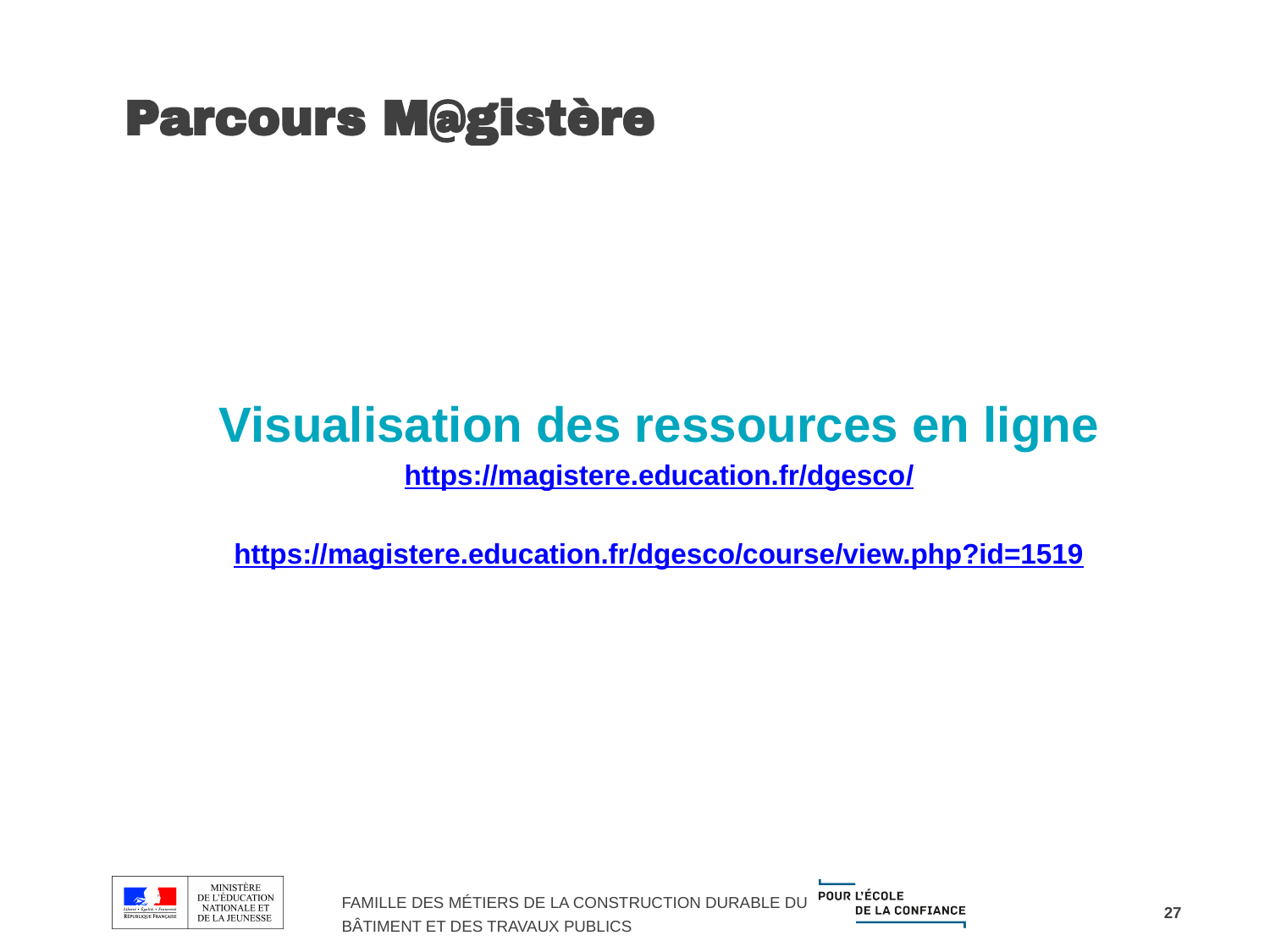

# Parcours M@gistère

Visualisation des ressources en ligne
https://magistere.education.fr/dgesco/

https://magistere.education.fr/dgesco/course/view.php?id=1519

27